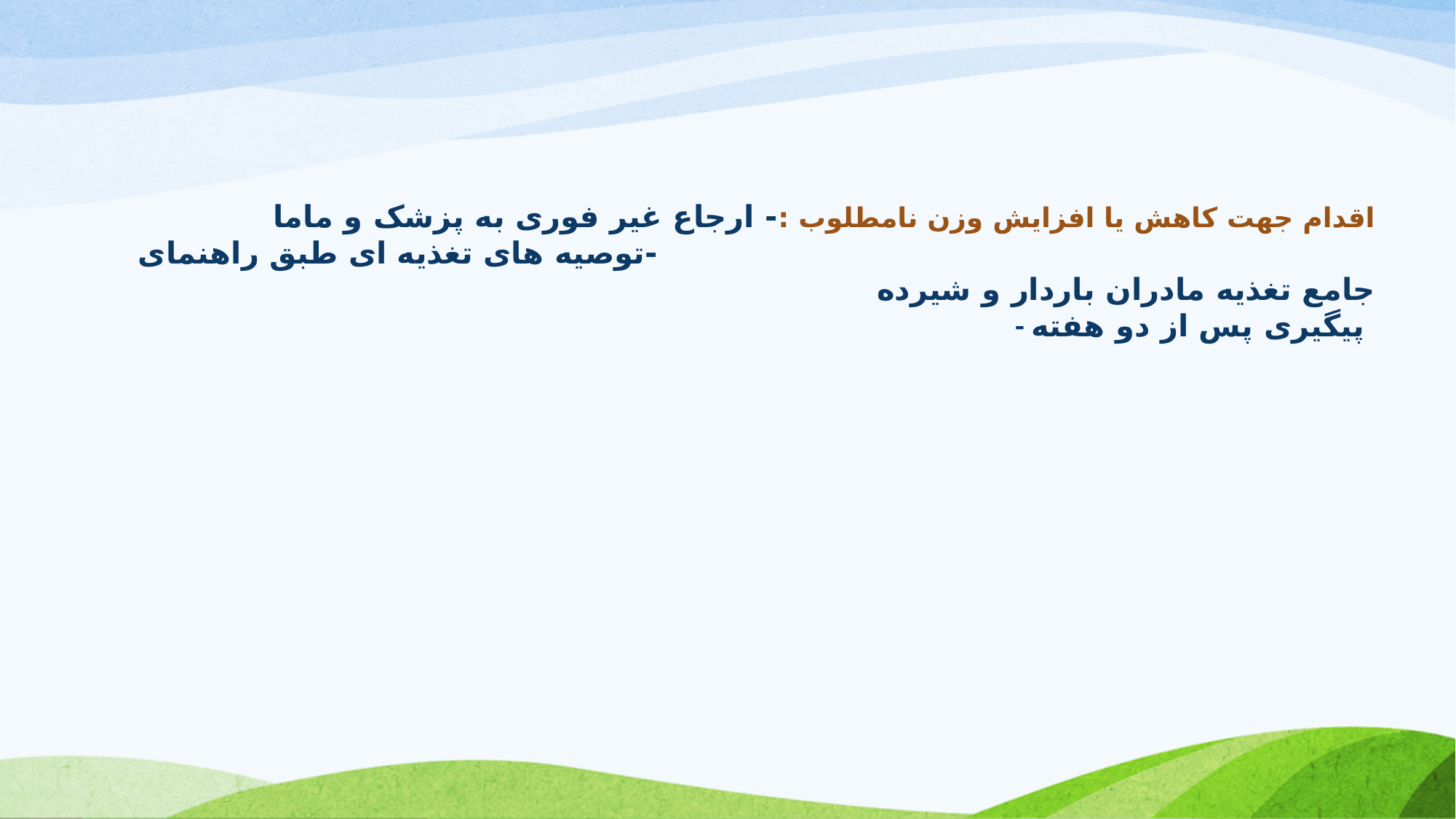

اقدام جهت کاهش یا افزایش وزن نامطلوب :- ارجاع غیر فوری به پزشک و ماما                                                                                     -توصیه های تغذیه ای طبق راهنمای جامع تغذیه مادران باردار و شیرده
- پیگیری پس از دو هفته